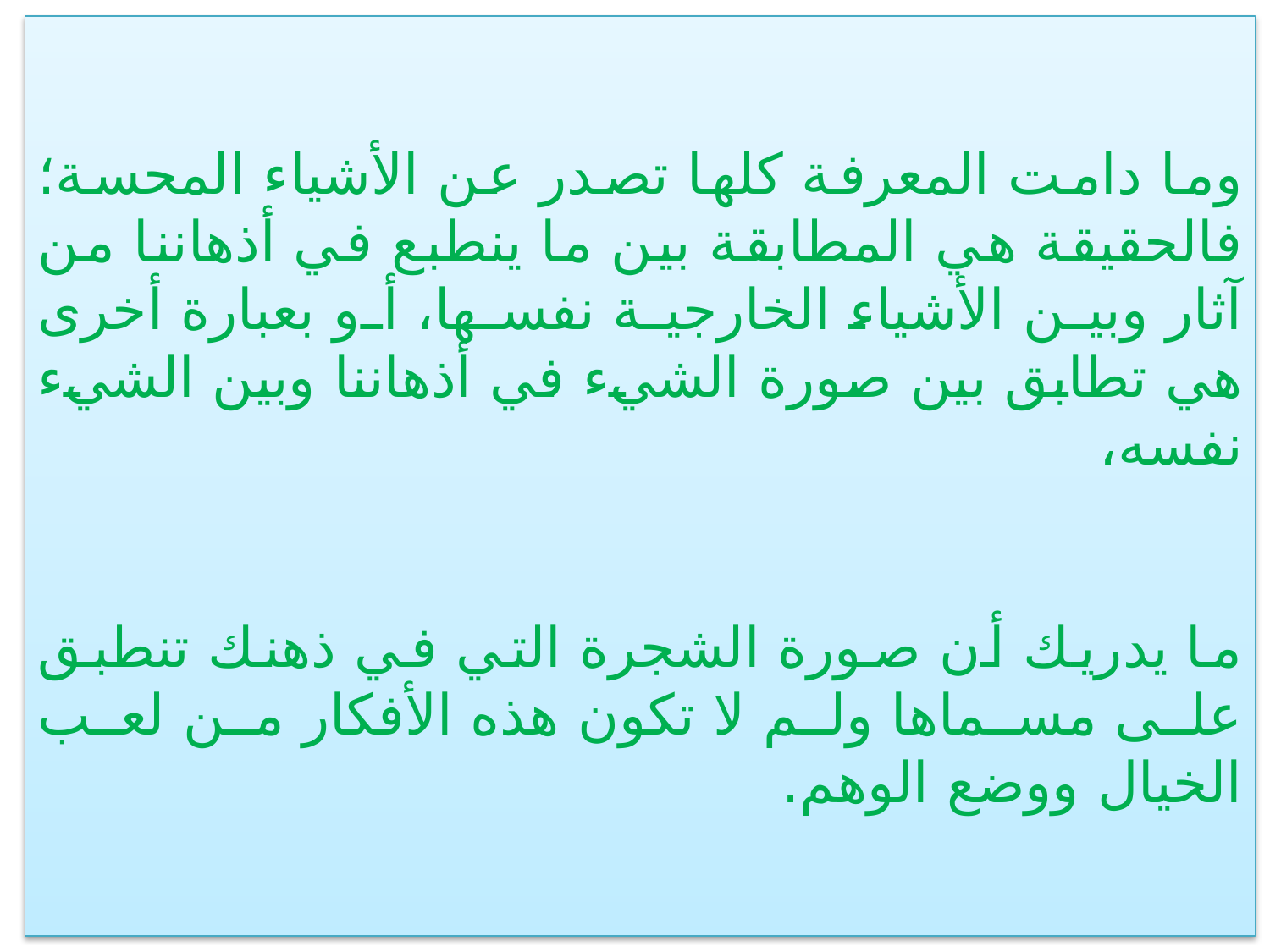

وما دامت المعرفة كلها تصدر عن الأشياء المحسة؛ فالحقيقة هي المطابقة بين ما ينطبع في أذهاننا من آثار وبين الأشياء الخارجية نفسها، أو بعبارة أخرى هي تطابق بين صورة الشيء في أذهاننا وبين الشيء نفسه،

ما يدريك أن صورة الشجرة التي في ذهنك تنطبق على مسماها ولم لا تكون هذه الأفكار من لعب الخيال ووضع الوهم.